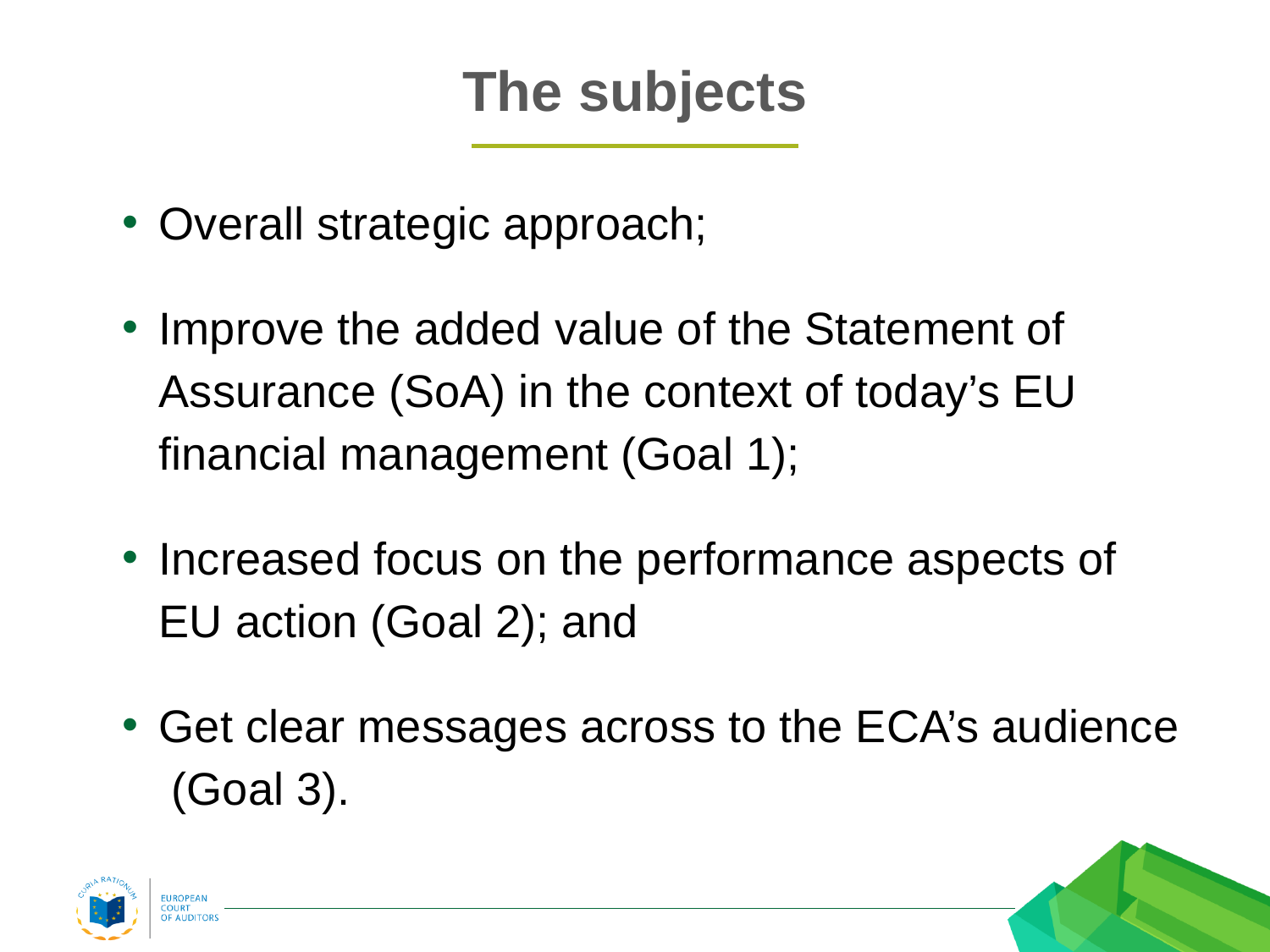

# The subjects
Overall strategic approach;
Improve the added value of the Statement of Assurance (SoA) in the context of today’s EU financial management (Goal 1);
Increased focus on the performance aspects of EU action (Goal 2); and
Get clear messages across to the ECA’s audience  (Goal 3).